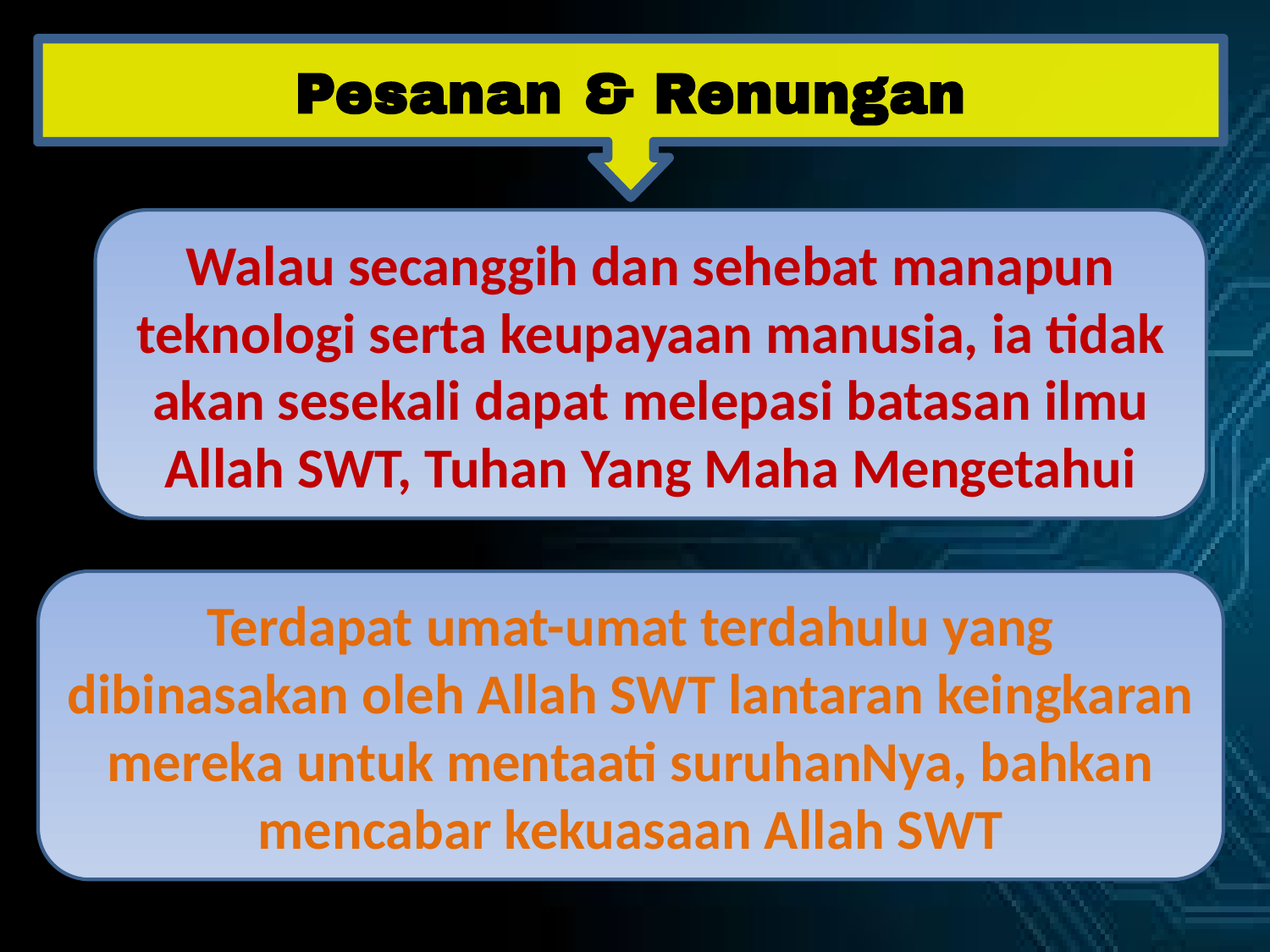

Pesanan & Renungan
Walau secanggih dan sehebat manapun teknologi serta keupayaan manusia, ia tidak akan sesekali dapat melepasi batasan ilmu Allah SWT, Tuhan Yang Maha Mengetahui
Terdapat umat-umat terdahulu yang dibinasakan oleh Allah SWT lantaran keingkaran mereka untuk mentaati suruhanNya, bahkan mencabar kekuasaan Allah SWT